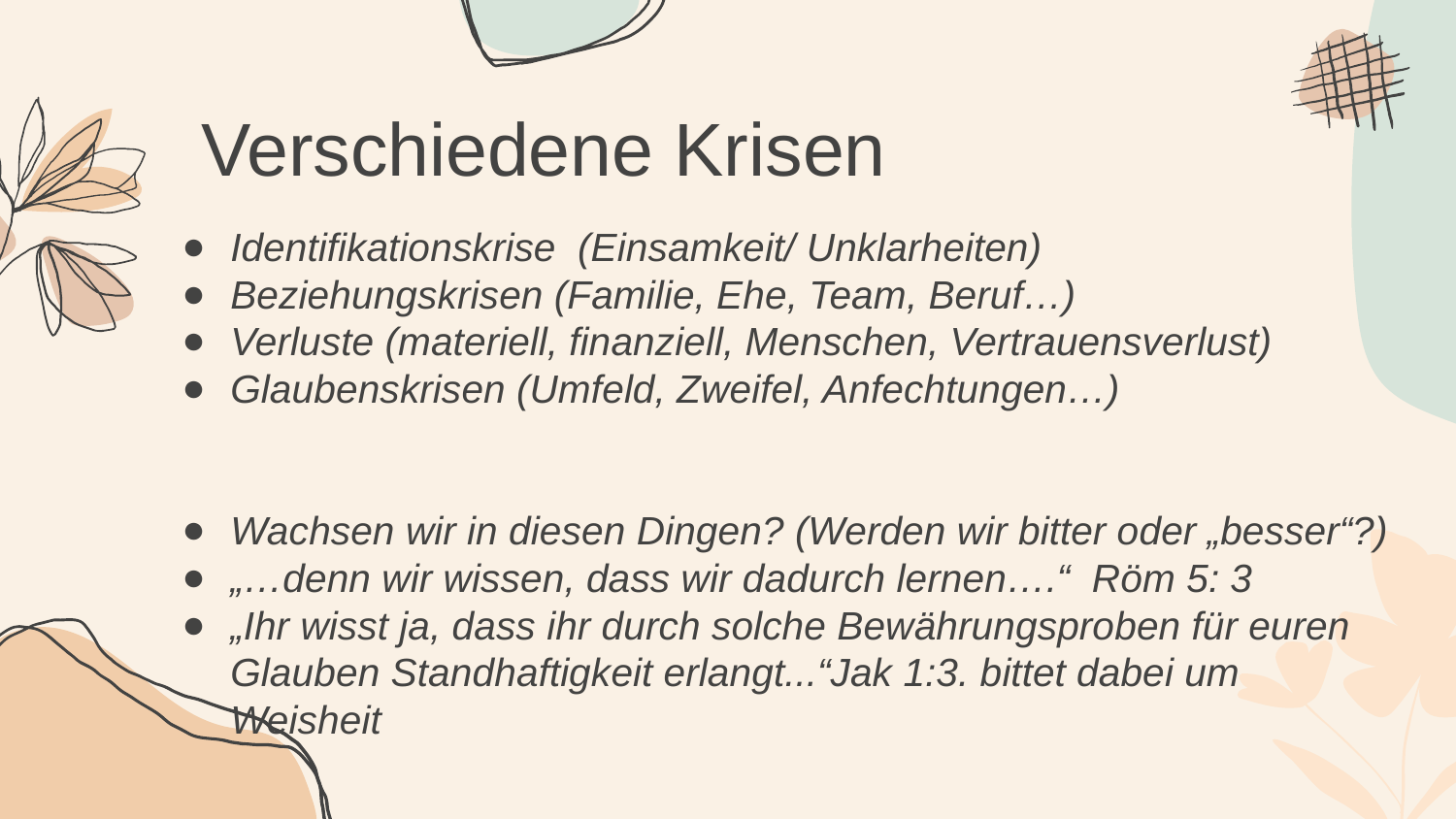

Verschiedene Krisen
Identifikationskrise  (Einsamkeit/ Unklarheiten)
Beziehungskrisen (Familie, Ehe, Team, Beruf…)
Verluste (materiell, finanziell, Menschen, Vertrauensverlust)
Glaubenskrisen (Umfeld, Zweifel, Anfechtungen…)

Wachsen wir in diesen Dingen? (Werden wir bitter oder „besser“?)
„…denn wir wissen, dass wir dadurch lernen….“  Röm 5: 3
„Ihr wisst ja, dass ihr durch solche Bewährungsproben für euren   Glauben Standhaftigkeit erlangt...“Jak 1:3. bittet dabei um Weisheit